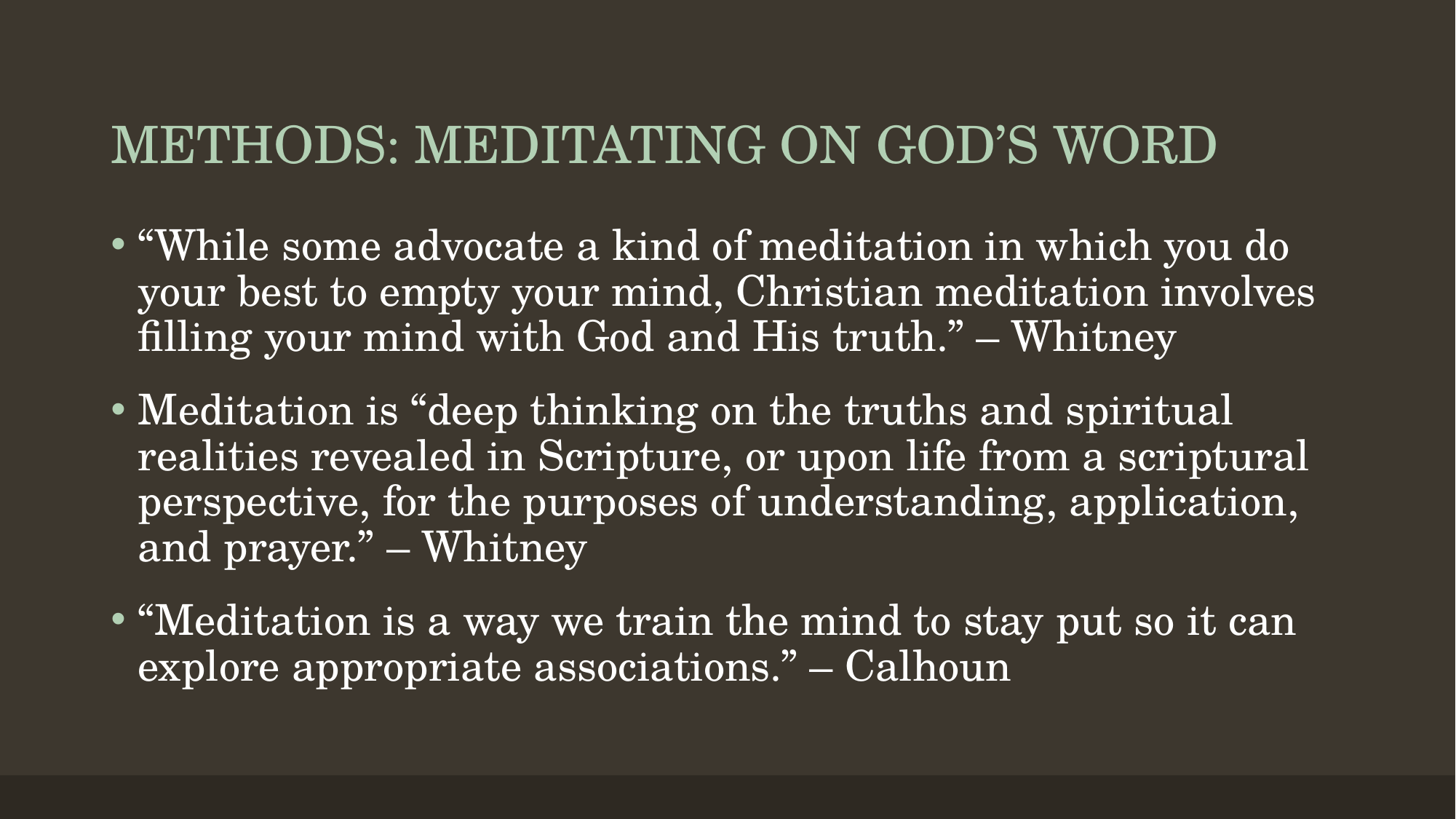

# METHODS: MEDITATING ON GOD’S WORD
“While some advocate a kind of meditation in which you do your best to empty your mind, Christian meditation involves filling your mind with God and His truth.” – Whitney
Meditation is “deep thinking on the truths and spiritual realities revealed in Scripture, or upon life from a scriptural perspective, for the purposes of understanding, application, and prayer.” – Whitney
“Meditation is a way we train the mind to stay put so it can explore appropriate associations.” – Calhoun